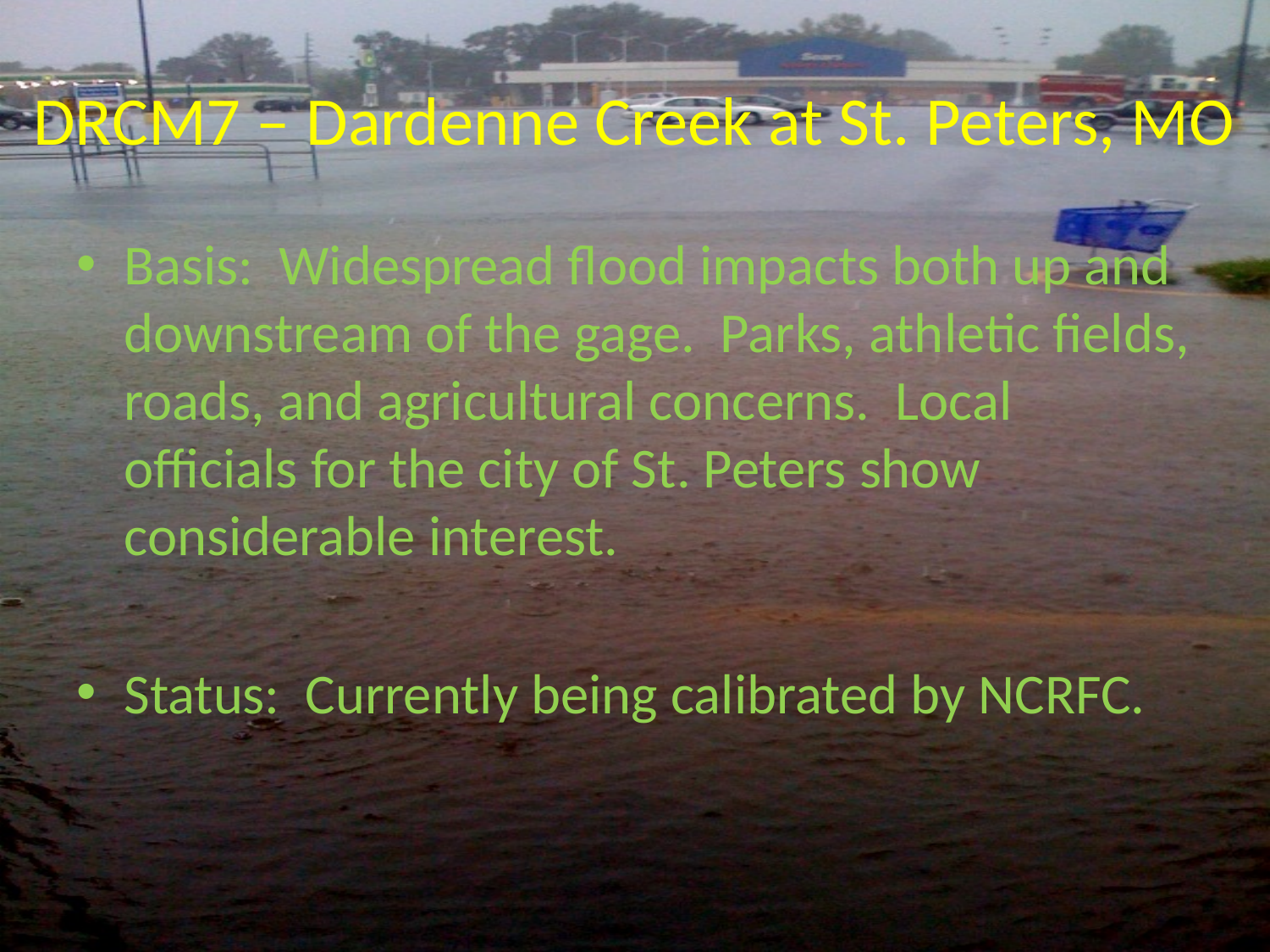

# DRCM7 – Dardenne Creek at St. Peters, MO
Basis:  Widespread flood impacts both up and downstream of the gage.  Parks, athletic fields, roads, and agricultural concerns.  Local officials for the city of St. Peters show considerable interest.

Status:  Currently being calibrated by NCRFC.